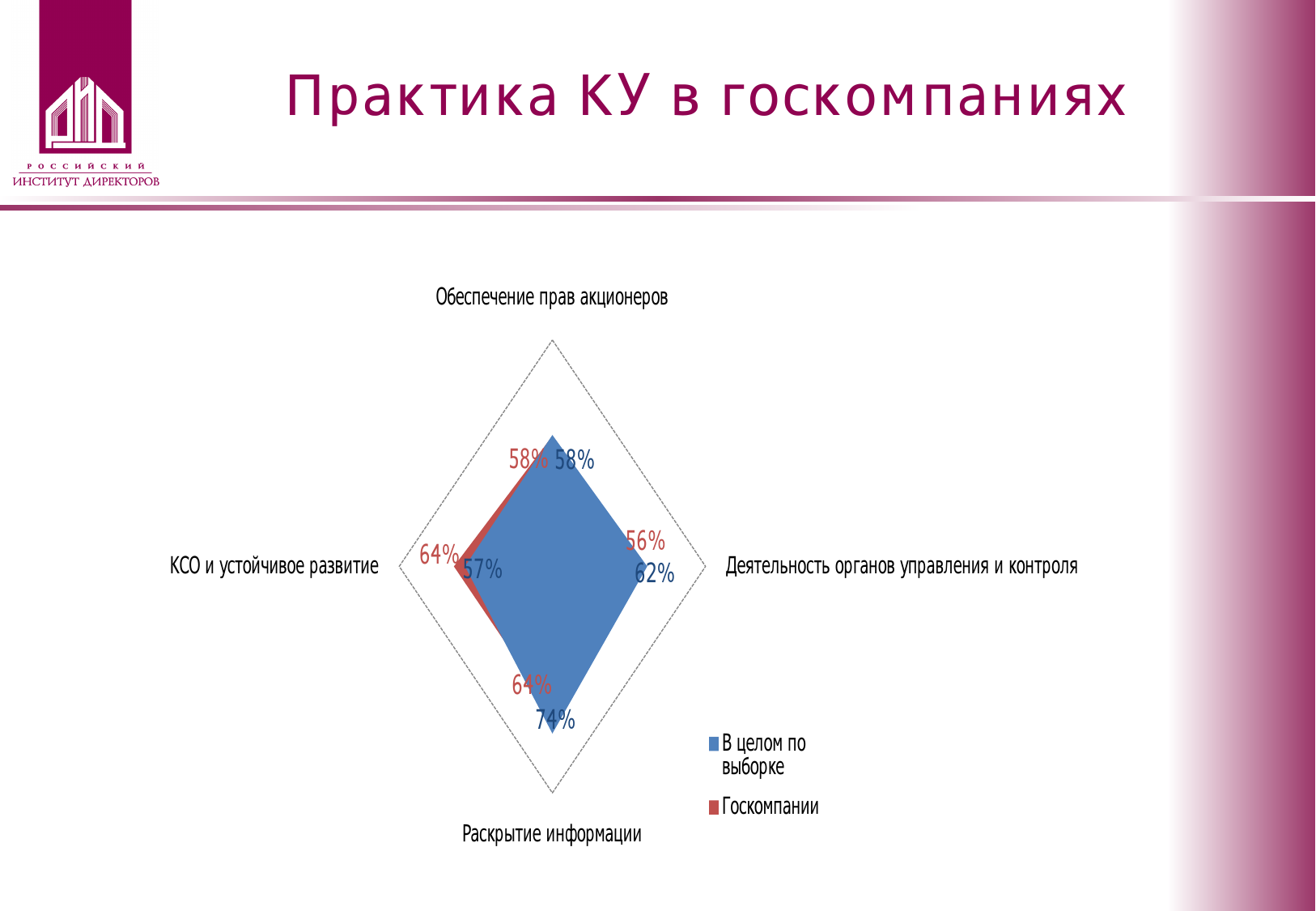

# Практика КУ в госкомпаниях

### Chart

| Category | В целом по выборке | Госкомпании |
|---|---|---|
| Обеспечение прав акционеров | 0.5804444444444443 | 0.5759259259259255 |
| Деятельность органов управления и контроля | 0.6190737116764516 | 0.5552154195011338 |
| Раскрытие информации | 0.7378853014890177 | 0.6438326207676053 |
| КСО и устойчивое развитие | 0.5704761904761907 | 0.6428571428571429 |